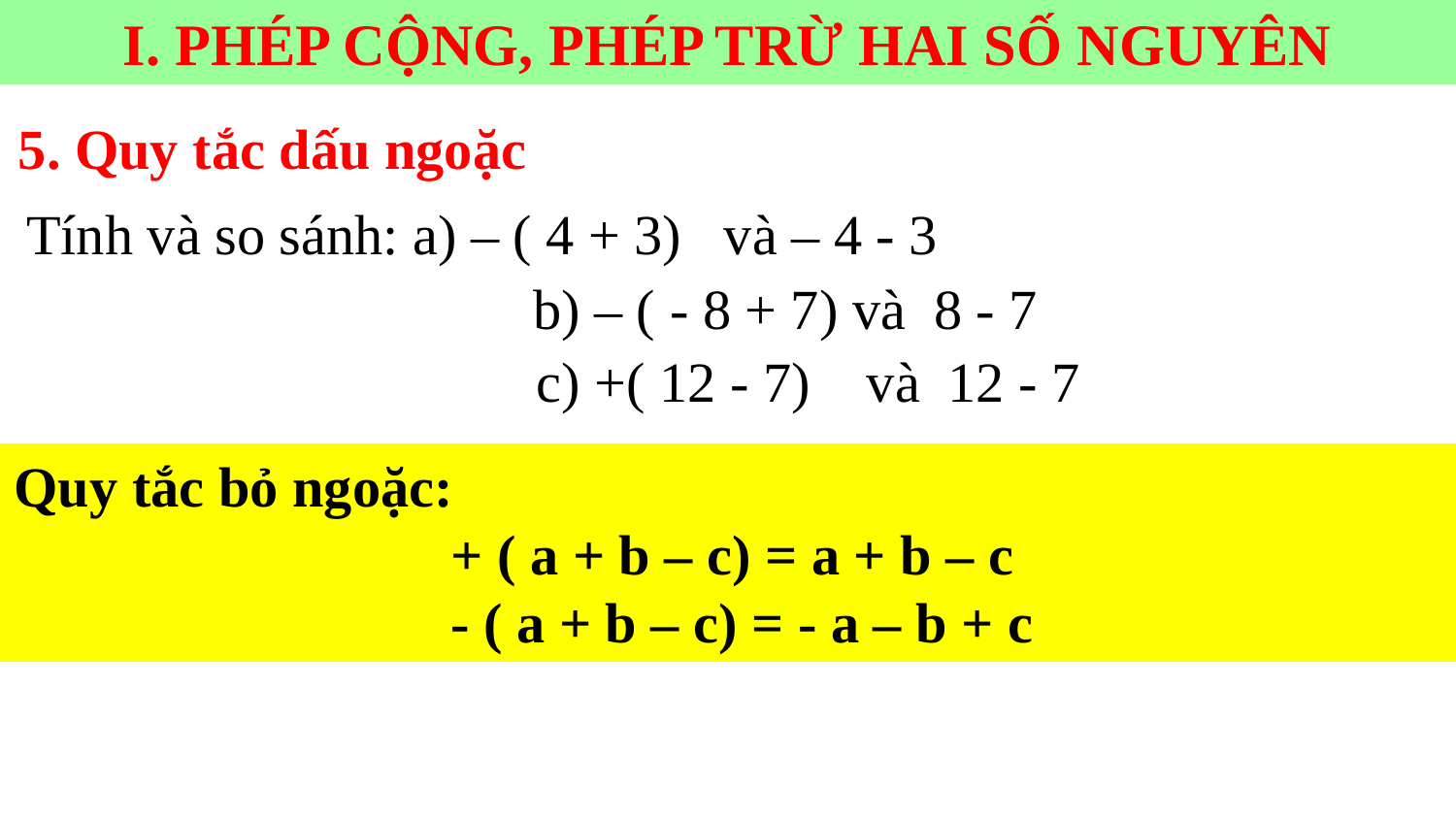

I. PHÉP CỘNG, PHÉP TRỪ HAI SỐ NGUYÊN
5. Quy tắc dấu ngoặc
Tính và so sánh: a) – ( 4 + 3)   và – 4 - 3
				b) – ( - 8 + 7) và  8 - 7
			        c) +( 12 - 7)    và  12 - 7
Quy tắc bỏ ngoặc:
			+ ( a + b – c) = a + b – c
			- ( a + b – c) = - a – b + c